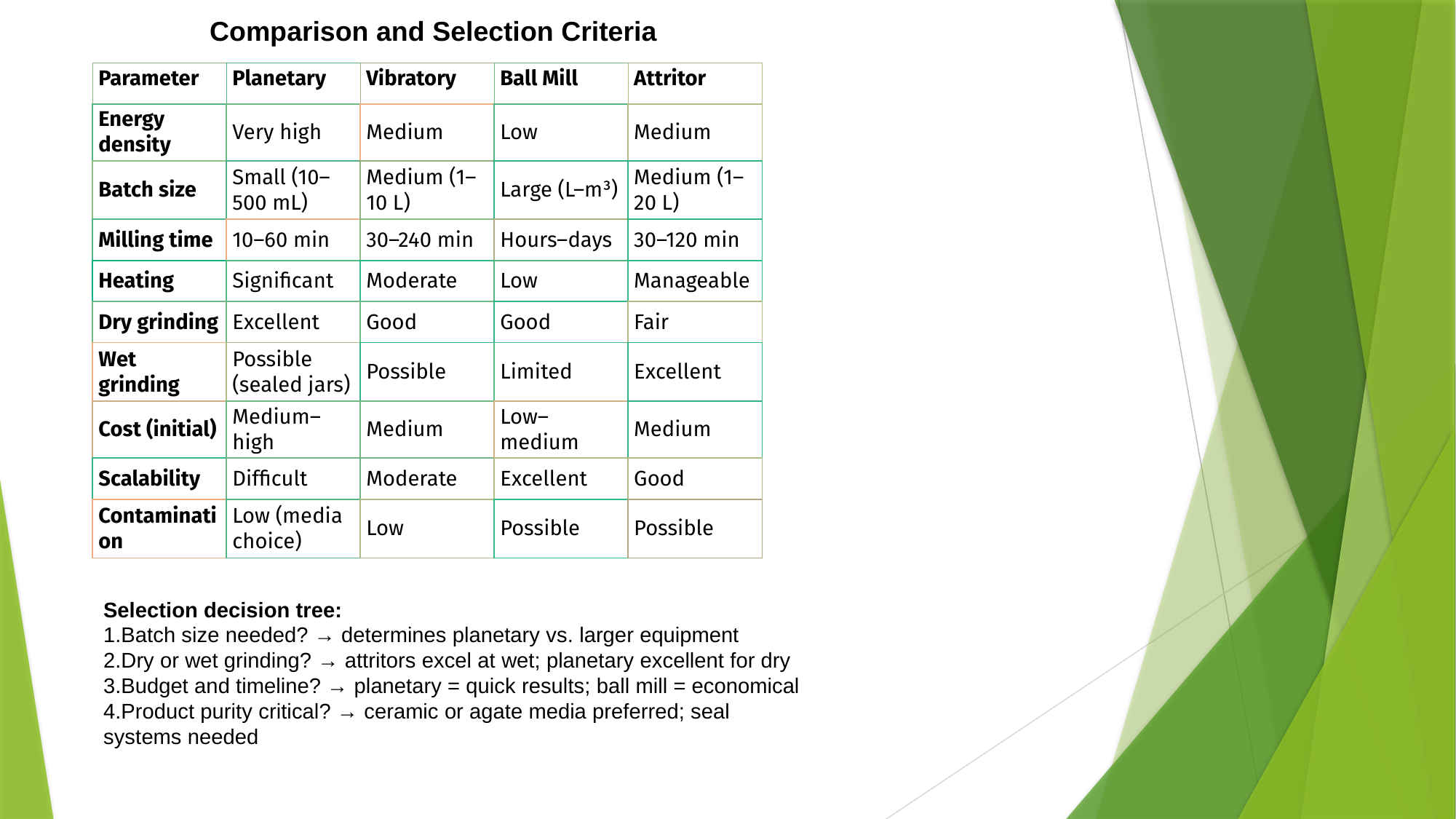

Comparison and Selection Criteria
| Parameter | Planetary | Vibratory | Ball Mill | Attritor |
| --- | --- | --- | --- | --- |
| Energy density | Very high | Medium | Low | Medium |
| Batch size | Small (10–500 mL) | Medium (1–10 L) | Large (L–m³) | Medium (1–20 L) |
| Milling time | 10–60 min | 30–240 min | Hours–days | 30–120 min |
| Heating | Significant | Moderate | Low | Manageable |
| Dry grinding | Excellent | Good | Good | Fair |
| Wet grinding | Possible (sealed jars) | Possible | Limited | Excellent |
| Cost (initial) | Medium–high | Medium | Low–medium | Medium |
| Scalability | Difficult | Moderate | Excellent | Good |
| Contamination | Low (media choice) | Low | Possible | Possible |
Selection decision tree:
Batch size needed? → determines planetary vs. larger equipment
Dry or wet grinding? → attritors excel at wet; planetary excellent for dry
Budget and timeline? → planetary = quick results; ball mill = economical
Product purity critical? → ceramic or agate media preferred; seal systems needed